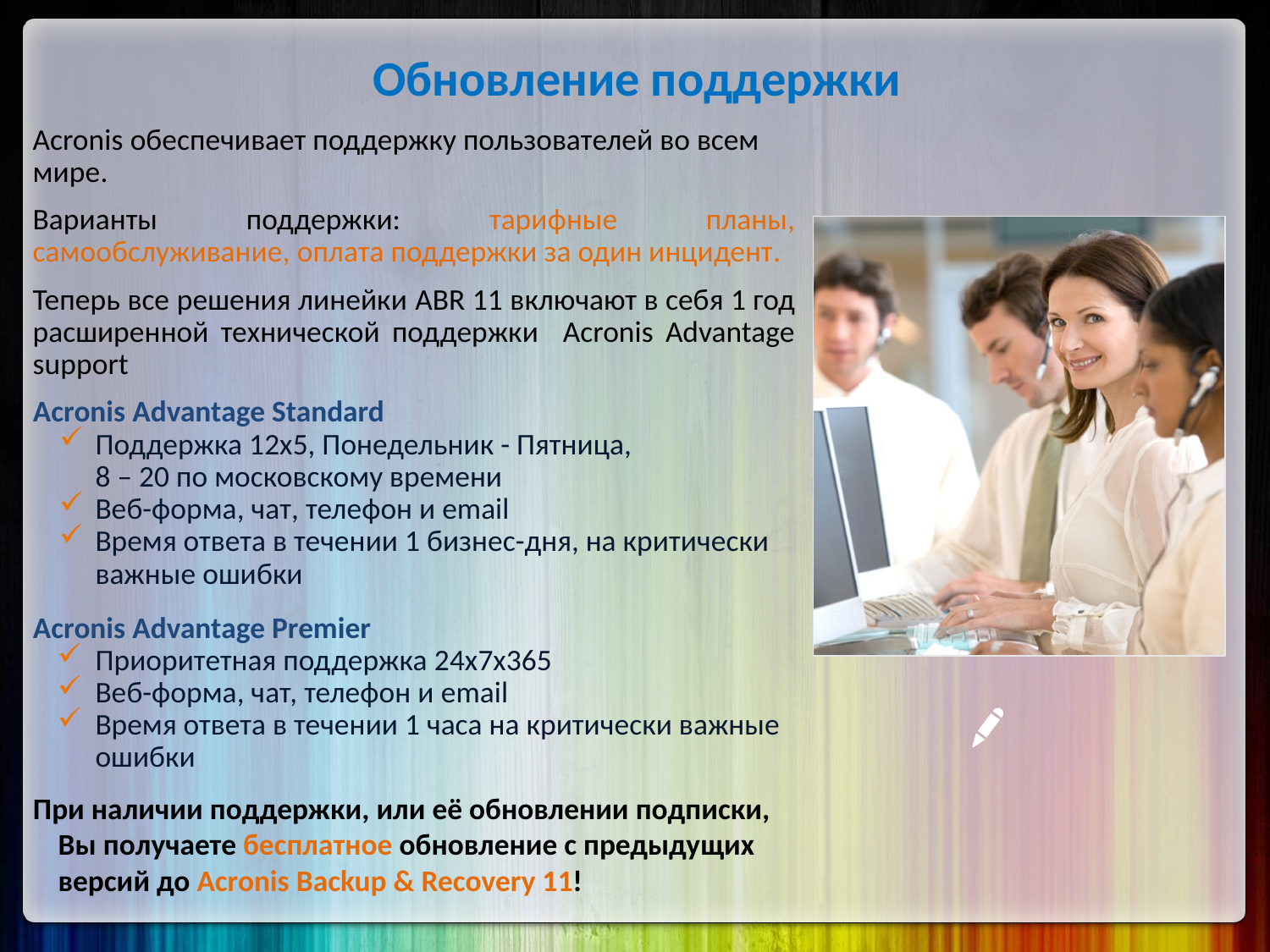

Обновление поддержки
Acronis обеспечивает поддержку пользователей во всем мире.

Варианты поддержки: тарифные планы, самообслуживание, оплата поддержки за один инцидент.

Теперь все решения линейки ABR 11 включают в себя 1 год расширенной технической поддержки  Acronis Advantage support

Acronis Advantage Standard
Поддержка 12x5, Понедельник - Пятница,
8 – 20 по московскому времени
Веб-форма, чат, телефон и email
Время ответа в течении 1 бизнес-дня, на критически важные ошибки
Acronis Advantage Premier
Приоритетная поддержка 24x7x365
Веб-форма, чат, телефон и email
Время ответа в течении 1 часа на критически важные ошибки

При наличии поддержки, или её обновлении подписки, Вы получаете бесплатное обновление с предыдущих версий до Acronis Backup & Recovery 11!